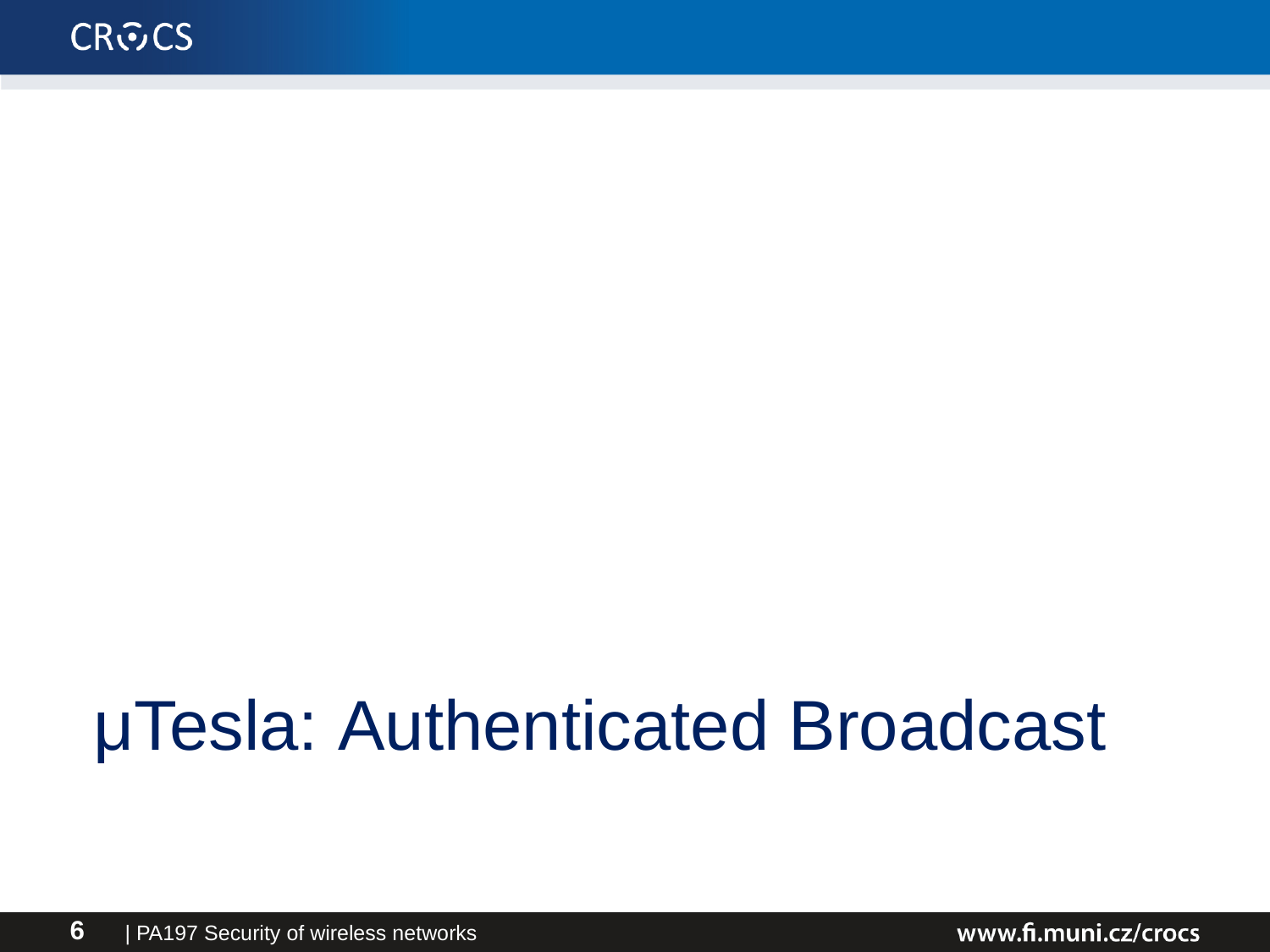

μTesla: Authenticated Broadcast
| PA197 Security of wireless networks
6